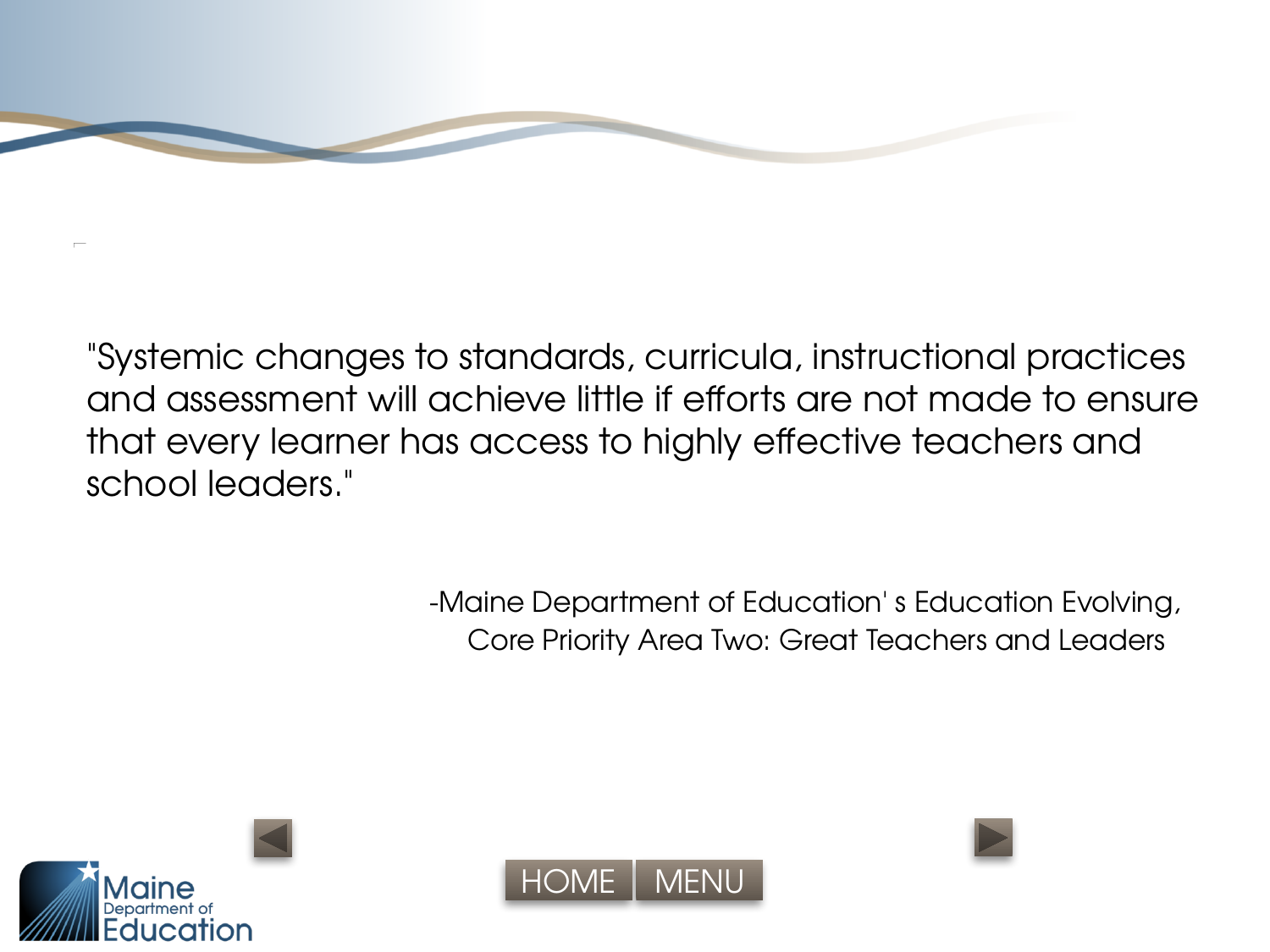

"Systemic changes to standards, curricula, instructional practices and assessment will achieve little if efforts are not made to ensure that every learner has access to highly effective teachers and school leaders."

		-Maine Department of Education' s Education Evolving,
		  Core Priority Area Two: Great Teachers and Leaders